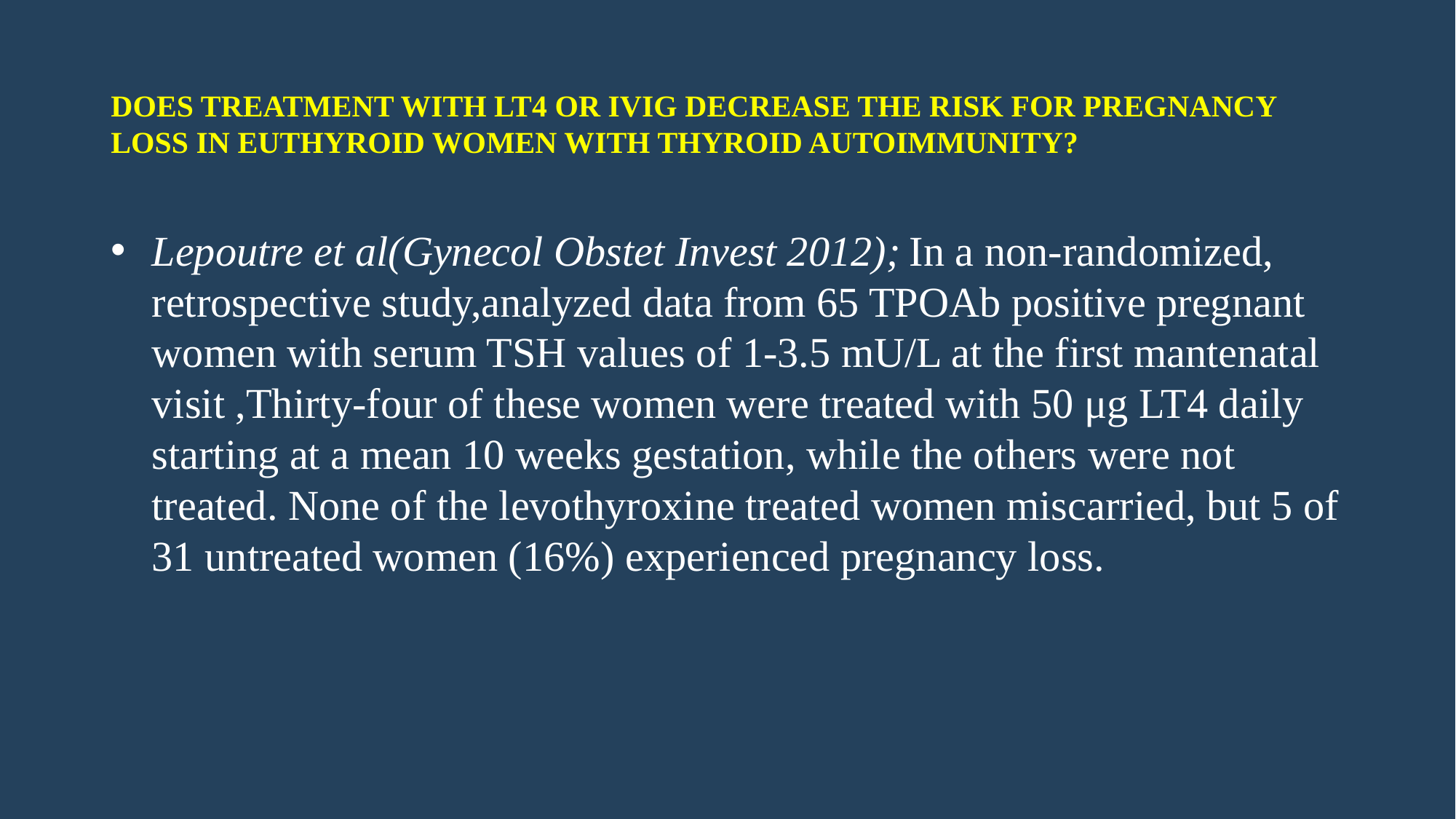

# DOES TREATMENT WITH LT4 OR IVIG DECREASE THE RISK FOR PREGNANCY LOSS IN EUTHYROID WOMEN WITH THYROID AUTOIMMUNITY?
Lepoutre et al(Gynecol Obstet Invest 2012); In a non-randomized, retrospective study,analyzed data from 65 TPOAb positive pregnant women with serum TSH values of 1-3.5 mU/L at the first mantenatal visit ,Thirty-four of these women were treated with 50 μg LT4 daily starting at a mean 10 weeks gestation, while the others were not treated. None of the levothyroxine treated women miscarried, but 5 of 31 untreated women (16%) experienced pregnancy loss.